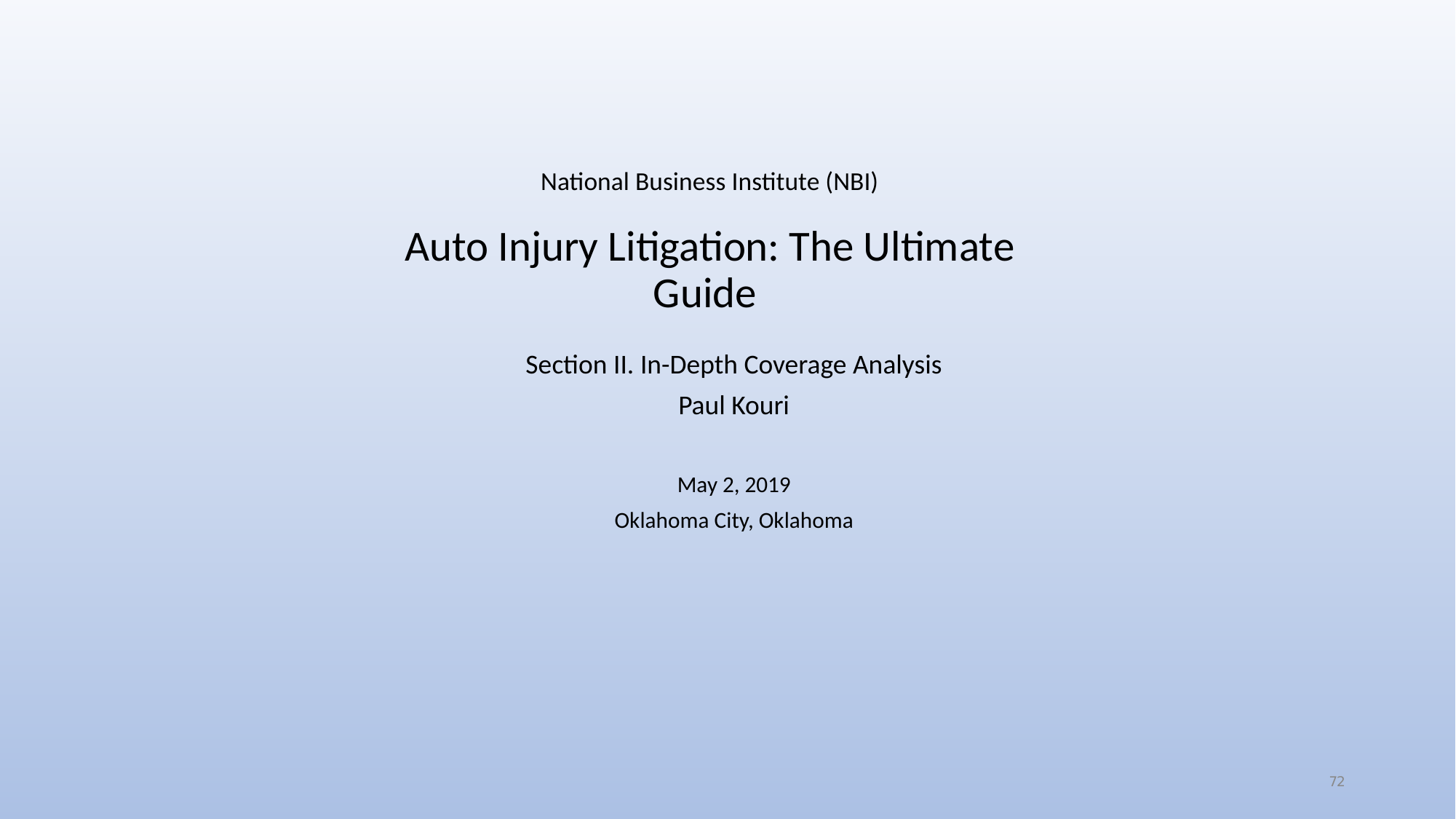

# National Business Institute (NBI) Auto Injury Litigation: The Ultimate Guide
Section II. In-Depth Coverage Analysis
Paul Kouri

May 2, 2019
Oklahoma City, Oklahoma

72